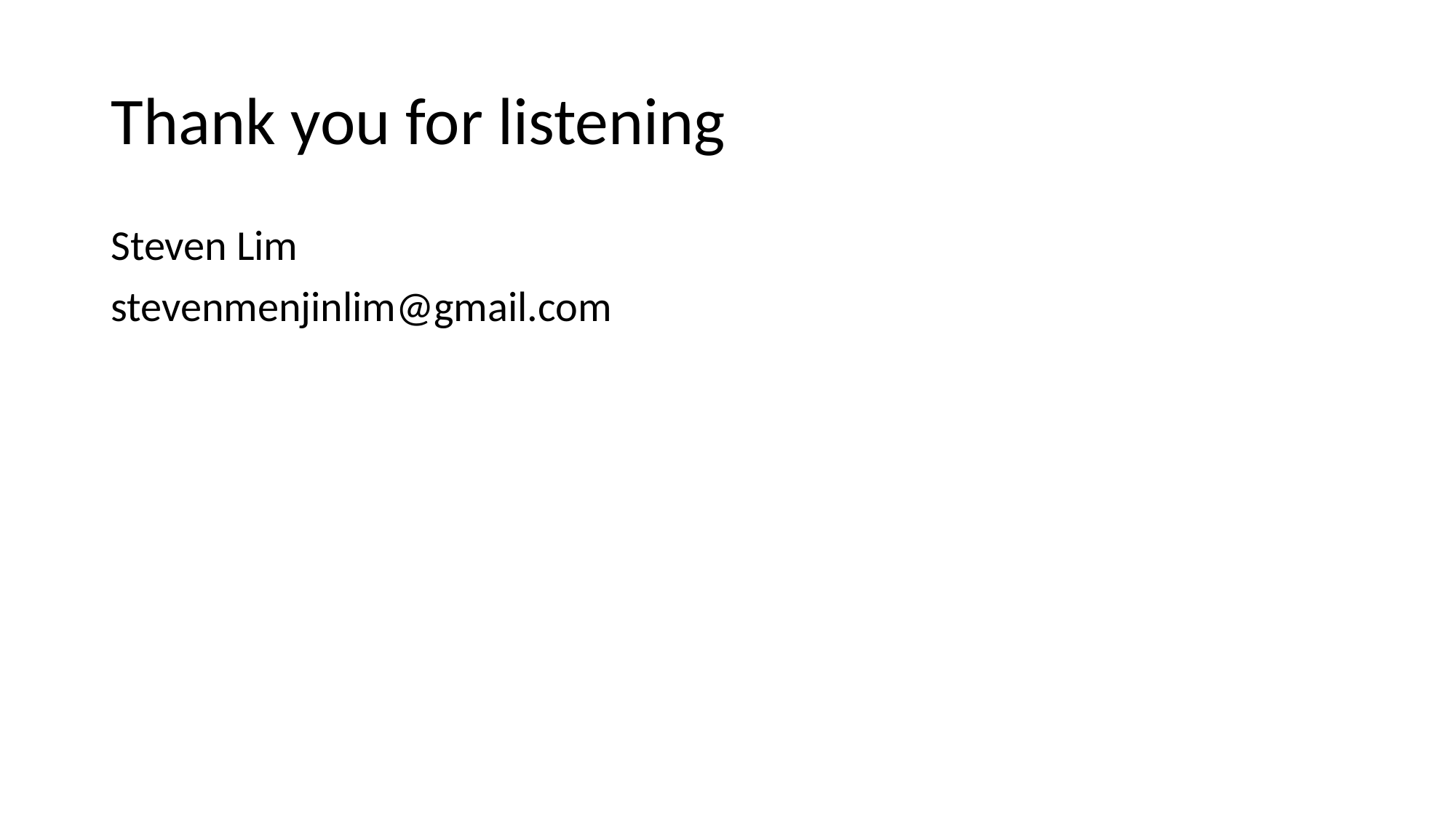

# Thank you for listening
Steven Lim
stevenmenjinlim@gmail.com